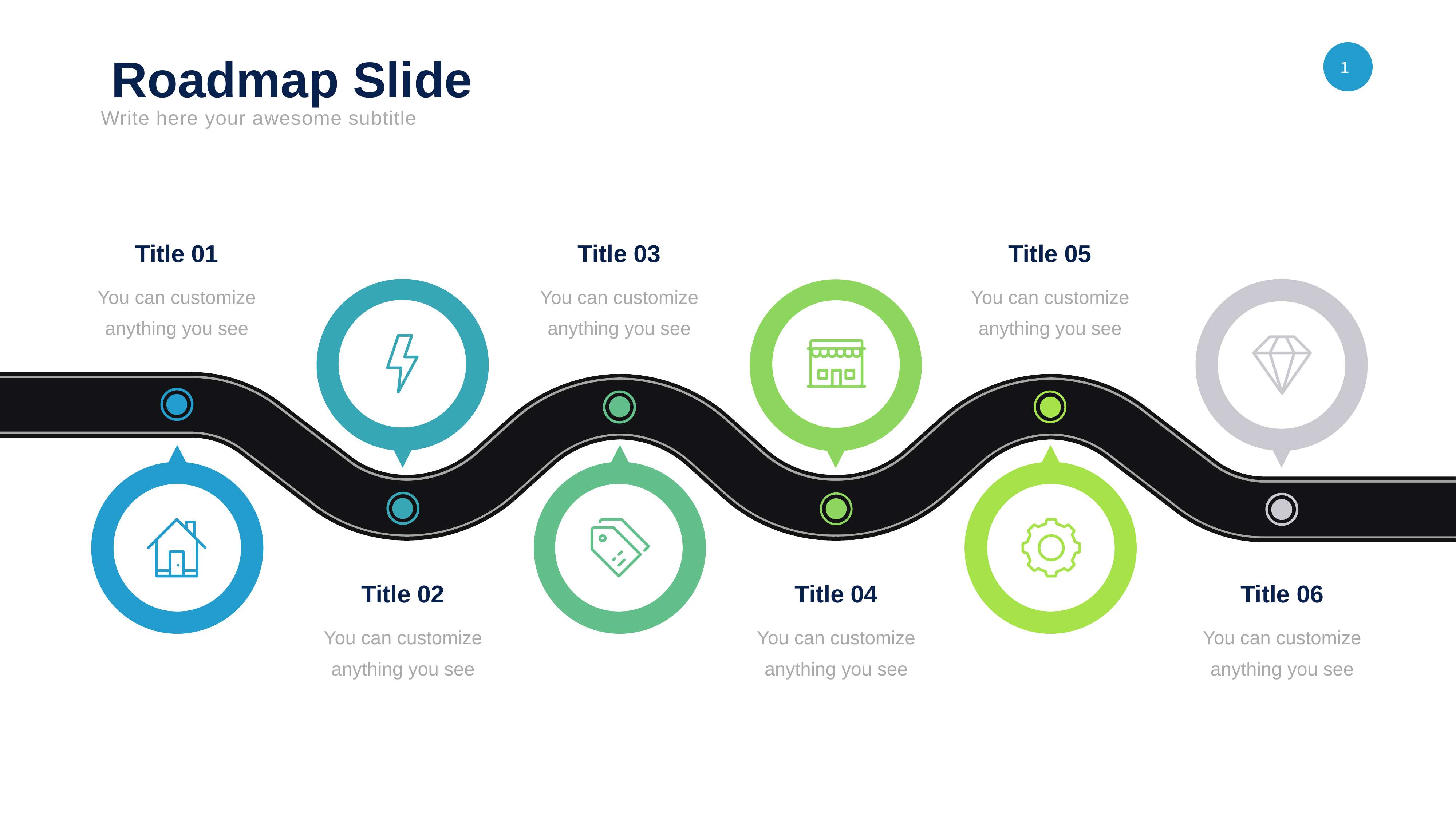

Roadmap Slide
Write here your awesome subtitle
Title 01
Title 03
Title 05
You can customize anything you see
You can customize anything you see
You can customize anything you see

Title 02
Title 04
Title 06
You can customize anything you see
You can customize anything you see
You can customize anything you see